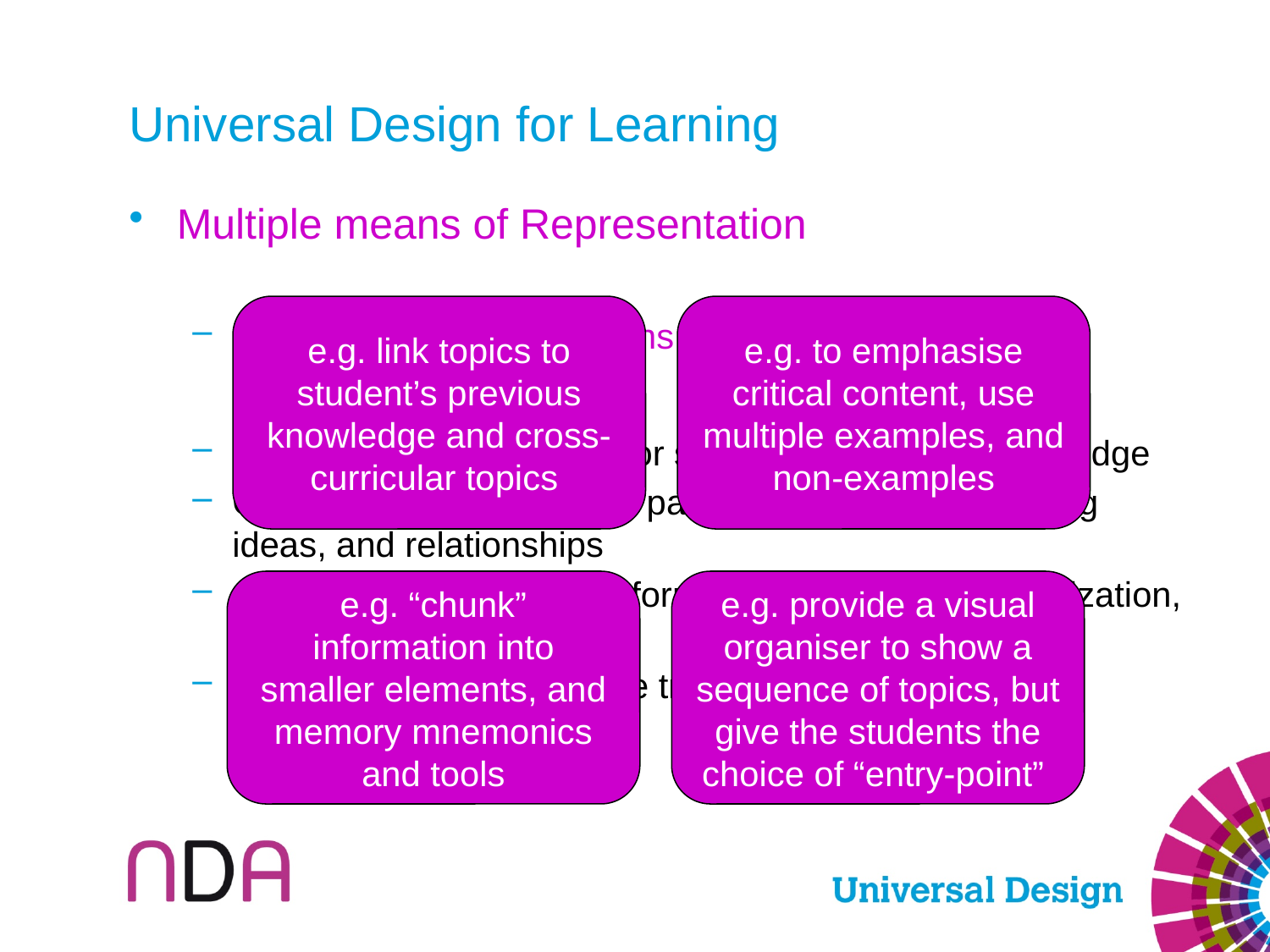

# Universal Design for Learning
Multiple means of Representation

Guideline 3: Provide options for comprehension

Checkpoint 3.1 - Activate or supply background knowledge
Checkpoint 3.2 - Highlight patterns, critical features, big ideas, and relationships
Checkpoint 3.3 - Guide information processing, visualization, and manipulation
Checkpoint 3.4 - Maximize transfer and generalization
e.g. link topics to student’s previous knowledge and cross-curricular topics
e.g. to emphasise critical content, use multiple examples, and non-examples
e.g. “chunk” information into smaller elements, and memory mnemonics and tools
e.g. provide a visual organiser to show a sequence of topics, but give the students the choice of “entry-point”